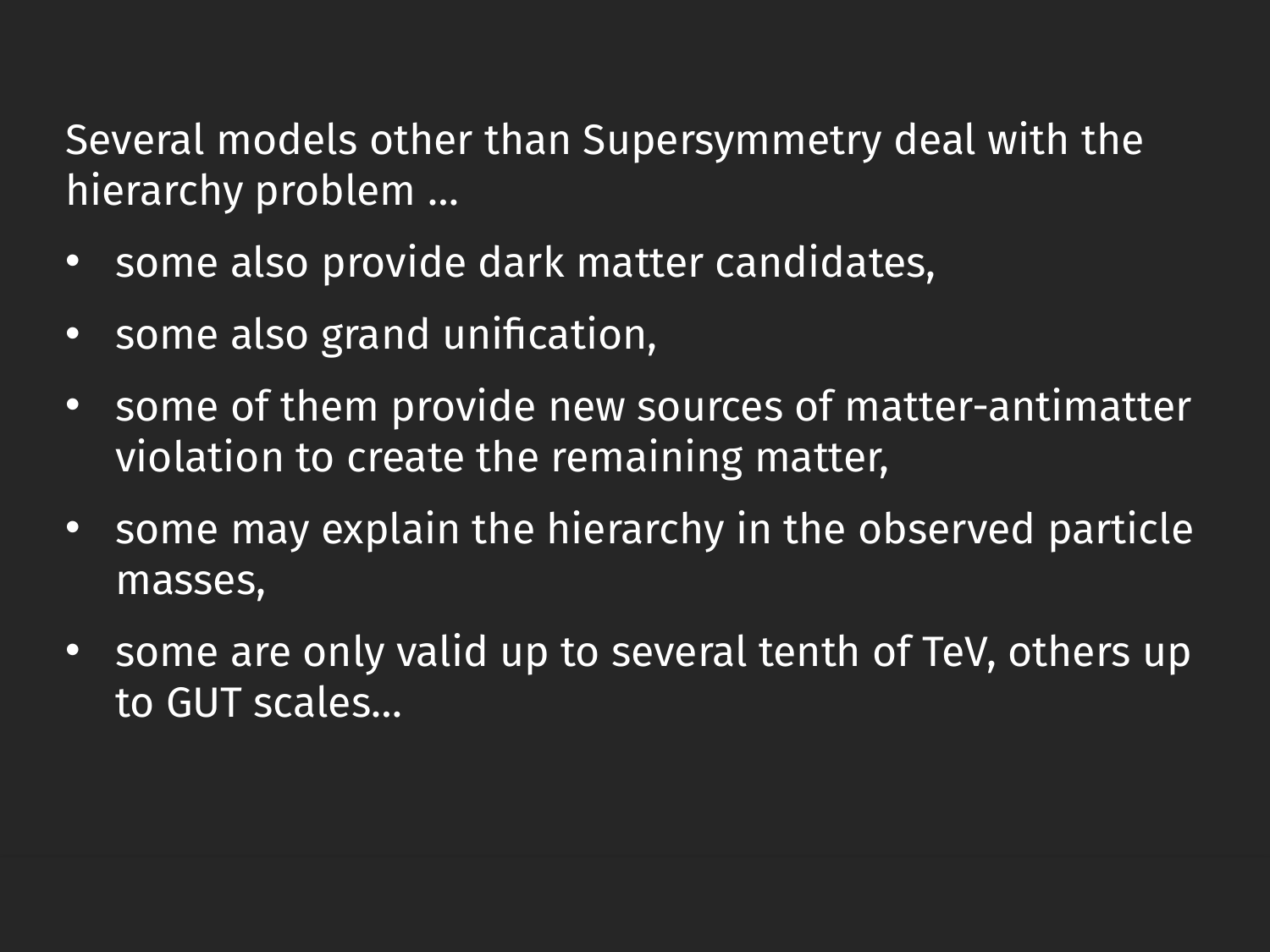

Several models other than Supersymmetry deal with the hierarchy problem …
some also provide dark matter candidates,
some also grand unification,
some of them provide new sources of matter-antimatter violation to create the remaining matter,
some may explain the hierarchy in the observed particle masses,
some are only valid up to several tenth of TeV, others up to GUT scales…